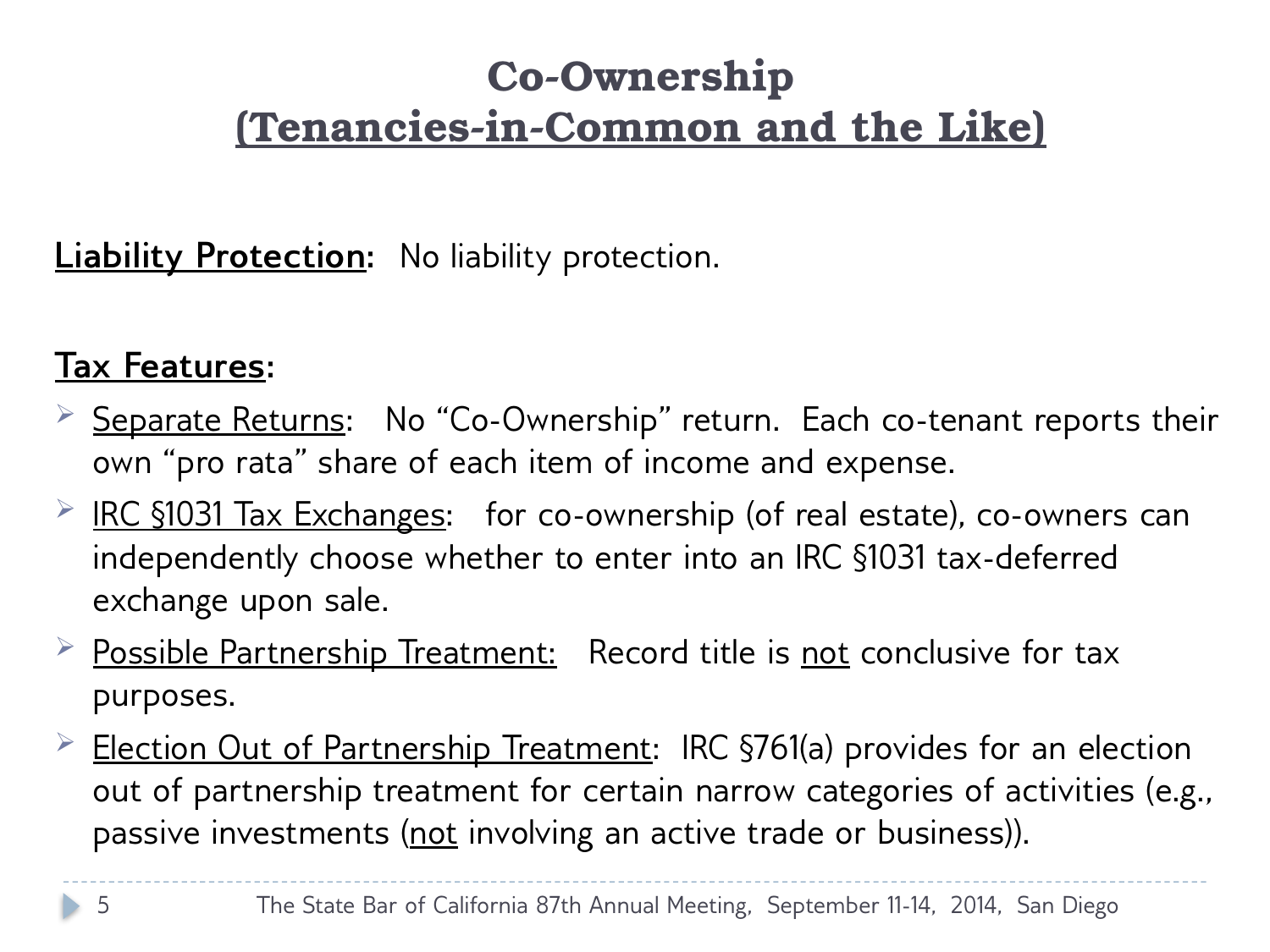

Co-Ownership
(Tenancies-in-Common and the Like)

Liability Protection:  No liability protection.

Tax Features:
Separate Returns:   No “Co-Ownership” return.  Each co-tenant reports their own “pro rata” share of each item of income and expense.
IRC §1031 Tax Exchanges:   for co-ownership (of real estate), co-owners can independently choose whether to enter into an IRC §1031 tax-deferred exchange upon sale.
Possible Partnership Treatment:   Record title is not conclusive for tax purposes.
Election Out of Partnership Treatment:  IRC §761(a) provides for an election out of partnership treatment for certain narrow categories of activities (e.g., passive investments (not involving an active trade or business)).

5
The State Bar of California 87th Annual Meeting,  September 11-14,  2014,  San Diego